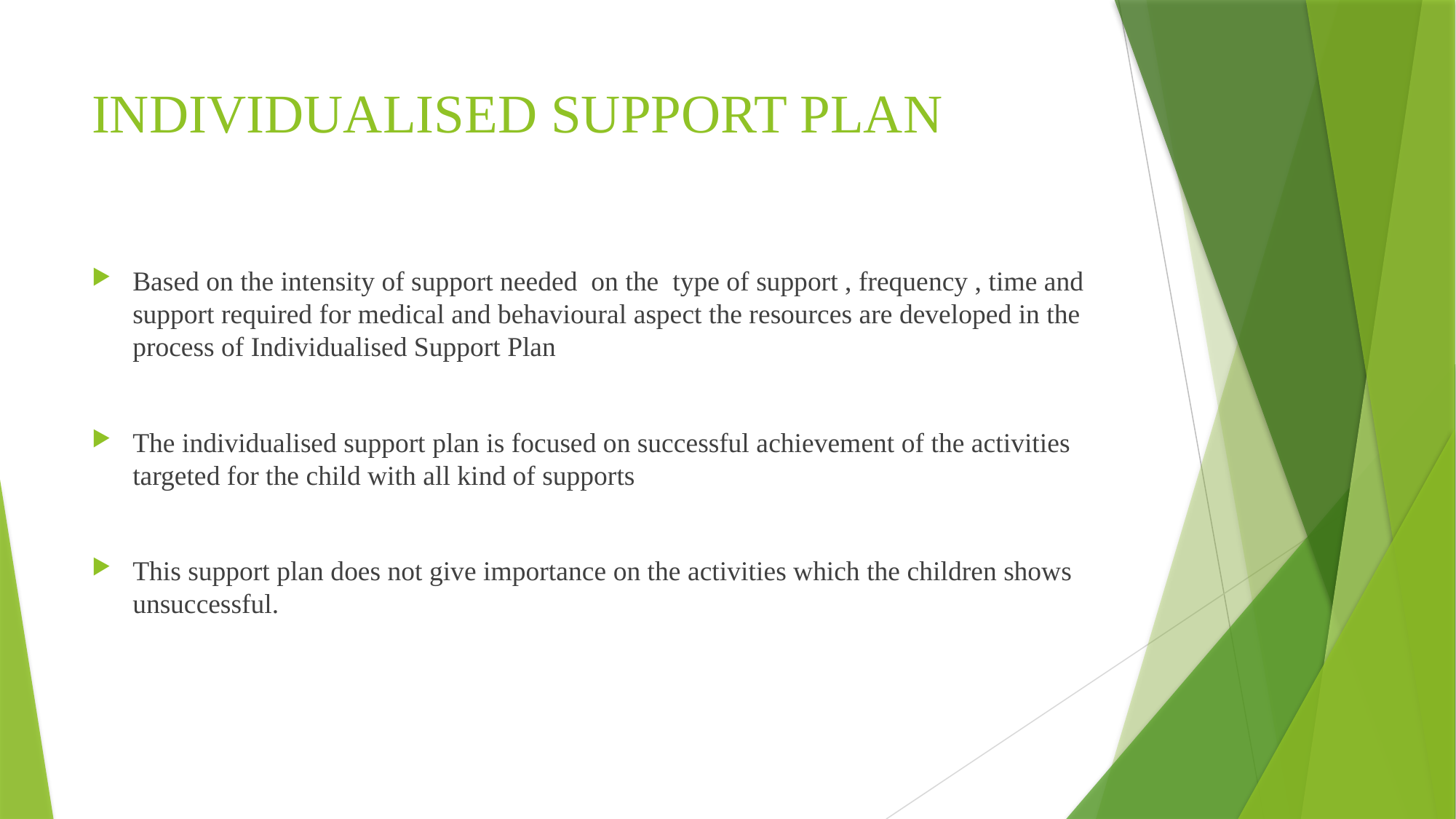

# INDIVIDUALISED SUPPORT PLAN
Based on the intensity of support needed  on the  type of support , frequency , time and support required for medical and behavioural aspect the resources are developed in the process of Individualised Support Plan

The individualised support plan is focused on successful achievement of the activities targeted for the child with all kind of supports

This support plan does not give importance on the activities which the children shows unsuccessful.